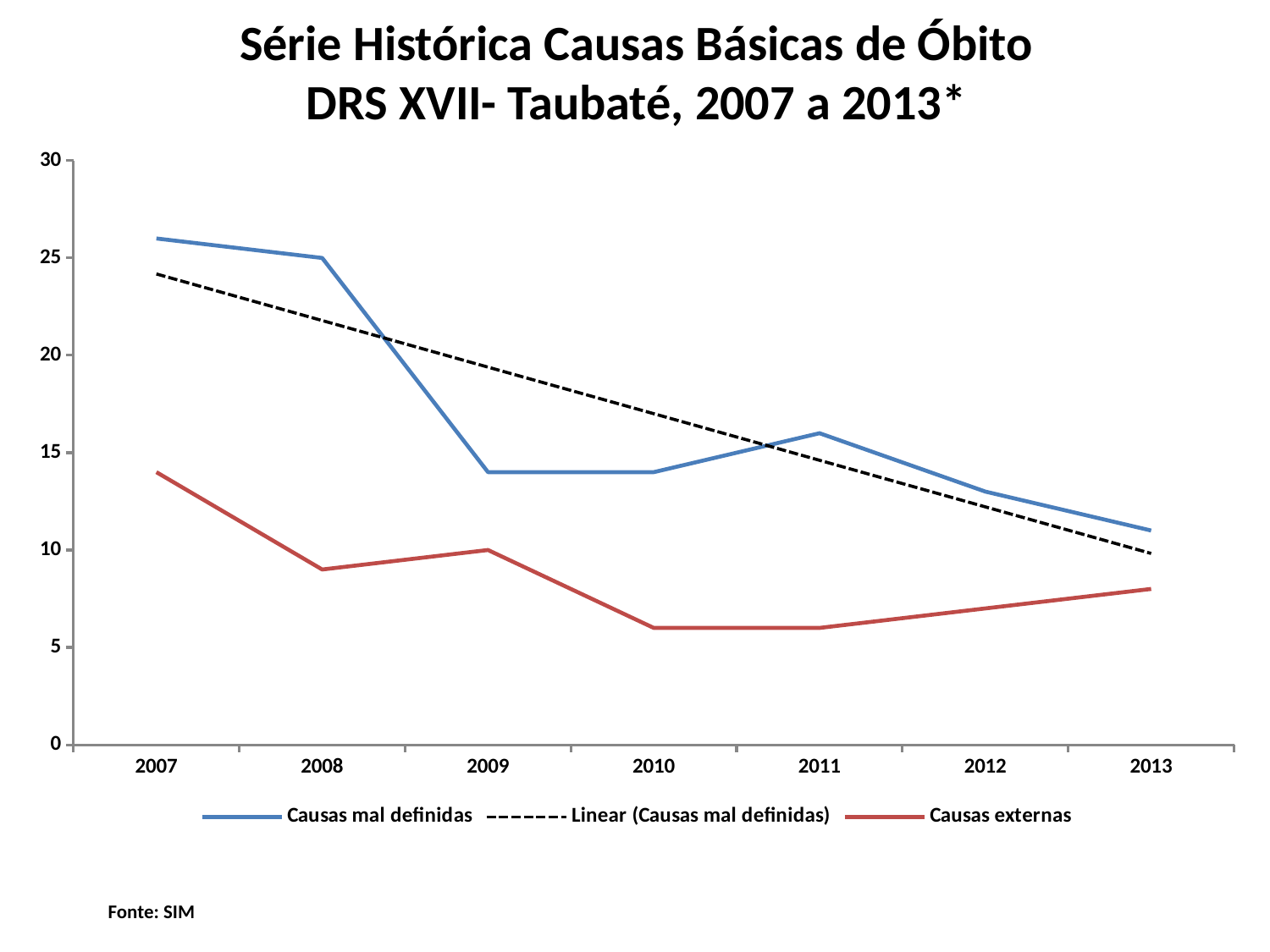

# Série Histórica Causas Básicas de Óbito DRS XVII- Taubaté, 2007 a 2013*

### Chart

| Category | Causas mal definidas | Causas externas |
|---|---|---|
| 2007 | 26.0 | 14.0 |
| 2008 | 25.0 | 9.0 |
| 2009 | 14.0 | 10.0 |
| 2010 | 14.0 | 6.0 |
| 2011 | 16.0 | 6.0 |
| 2012 | 13.0 | 7.0 |
| 2013 | 11.0 | 8.0 |
Fonte: SIM